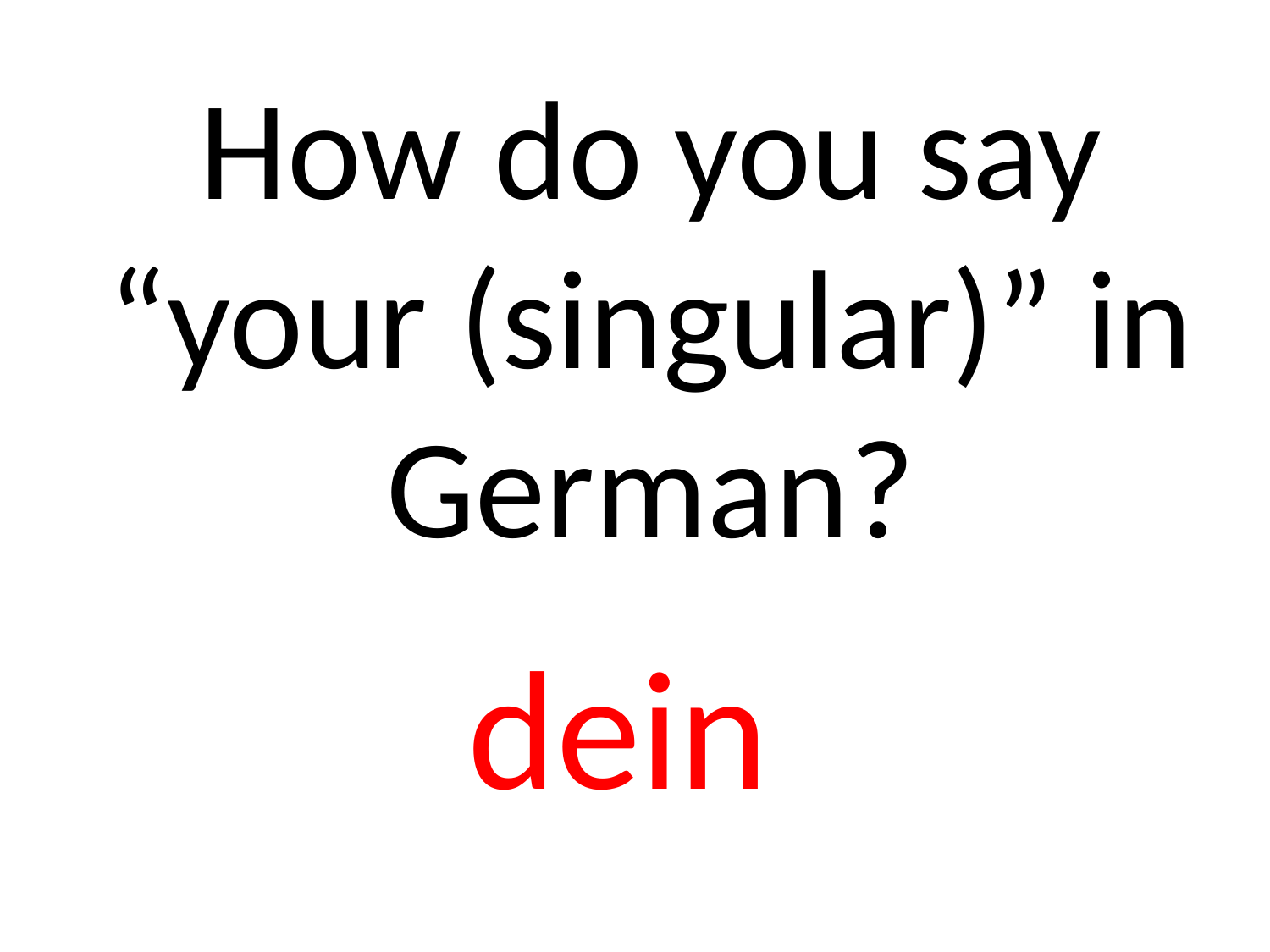

# How do you say “your (singular)” in German?
dein